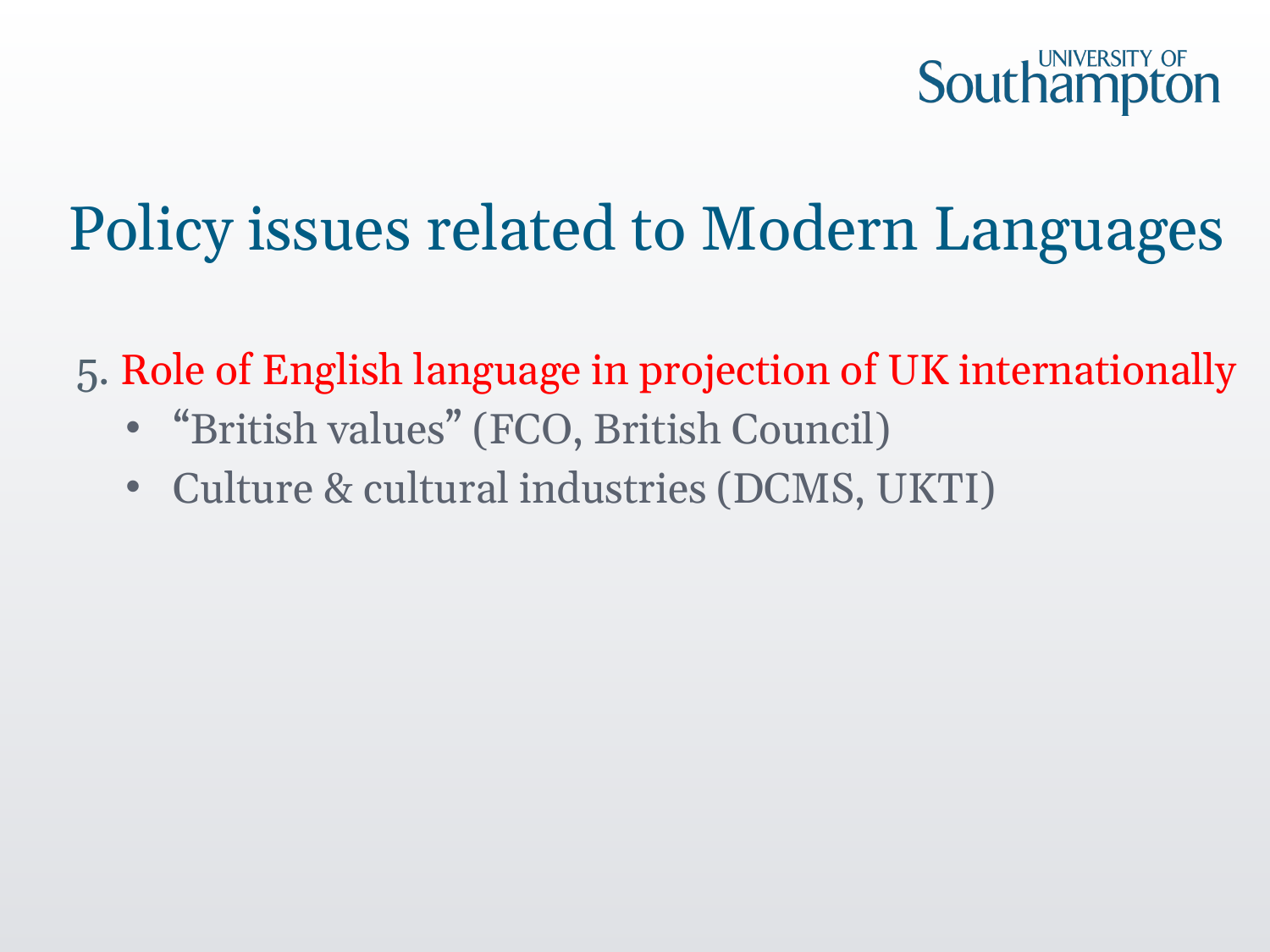

# Policy issues related to Modern Languages
5. Role of English language in projection of UK internationally
“British values” (FCO, British Council)
Culture & cultural industries (DCMS, UKTI)